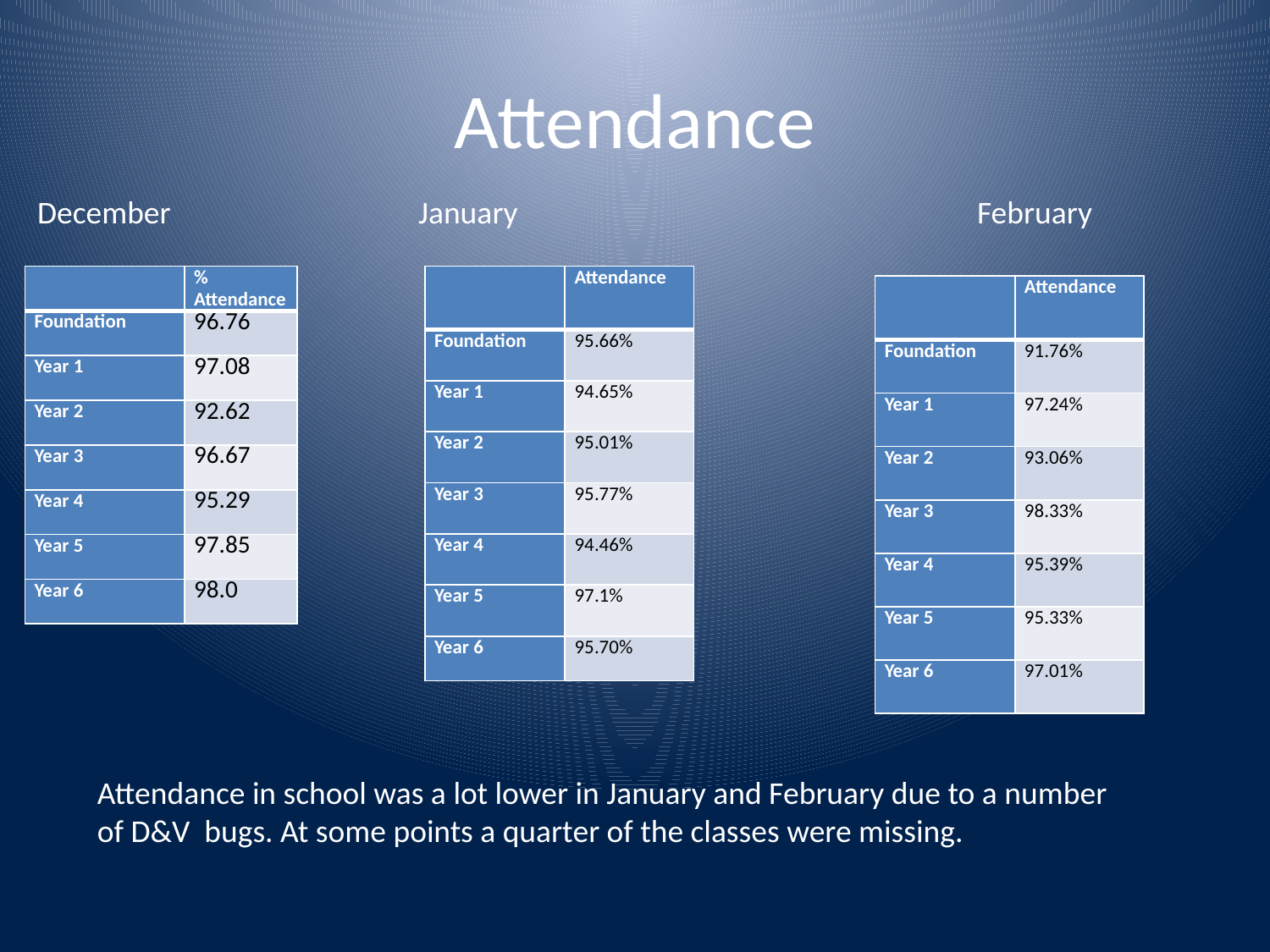

# Attendance
December		January                                                                February
|  | % Attendance |
| --- | --- |
| Foundation | 96.76 |
| Year 1 | 97.08 |
| Year 2 | 92.62 |
| Year 3 | 96.67 |
| Year 4 | 95.29 |
| Year 5 | 97.85 |
| Year 6 | 98.0 |
|  | Attendance |
| --- | --- |
| Foundation | 95.66% |
| Year 1 | 94.65% |
| Year 2 | 95.01% |
| Year 3 | 95.77% |
| Year 4 | 94.46% |
| Year 5 | 97.1% |
| Year 6 | 95.70% |
|  | Attendance |
| --- | --- |
| Foundation | 91.76% |
| Year 1 | 97.24% |
| Year 2 | 93.06% |
| Year 3 | 98.33% |
| Year 4 | 95.39% |
| Year 5 | 95.33% |
| Year 6 | 97.01% |
Attendance in school was a lot lower in January and February due to a number of D&V  bugs. At some points a quarter of the classes were missing.